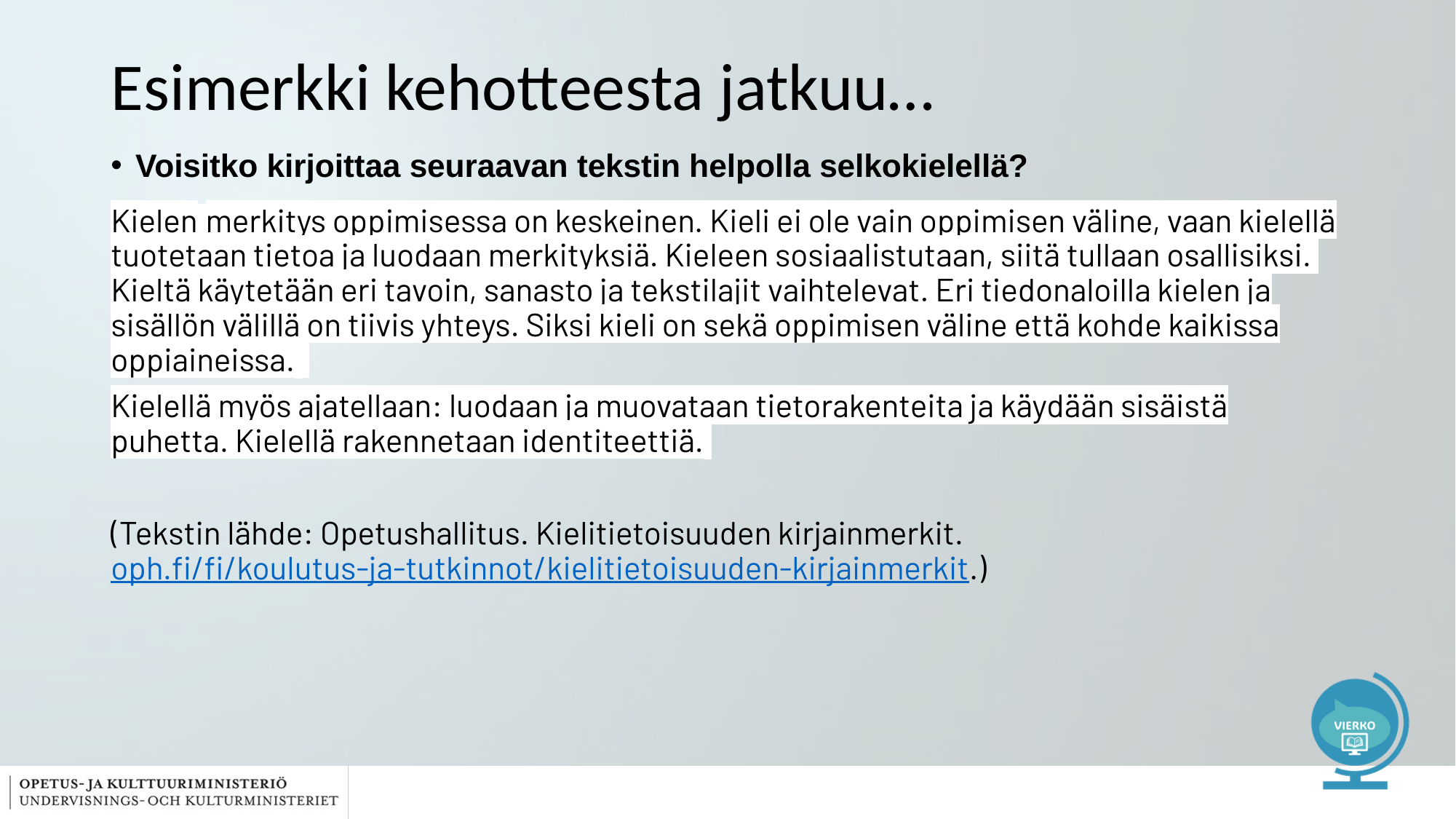

# Esimerkki kehotteesta jatkuu…
Voisitko kirjoittaa seuraavan tekstin helpolla selkokielellä?
Kielen merkitys oppimisessa on keskeinen. Kieli ei ole vain oppimisen väline, vaan kielellä tuotetaan tietoa ja luodaan merkityksiä. Kieleen sosiaalistutaan, siitä tullaan osallisiksi.  Kieltä käytetään eri tavoin, sanasto ja tekstilajit vaihtelevat. Eri tiedonaloilla kielen ja sisällön välillä on tiivis yhteys. Siksi kieli on sekä oppimisen väline että kohde kaikissa oppiaineissa.
Kielellä myös ajatellaan: luodaan ja muovataan tietorakenteita ja käydään sisäistä puhetta. Kielellä rakennetaan identiteettiä.

(Tekstin lähde: Opetushallitus. Kielitietoisuuden kirjainmerkit. oph.fi/fi/koulutus-ja-tutkinnot/kielitietoisuuden-kirjainmerkit.)